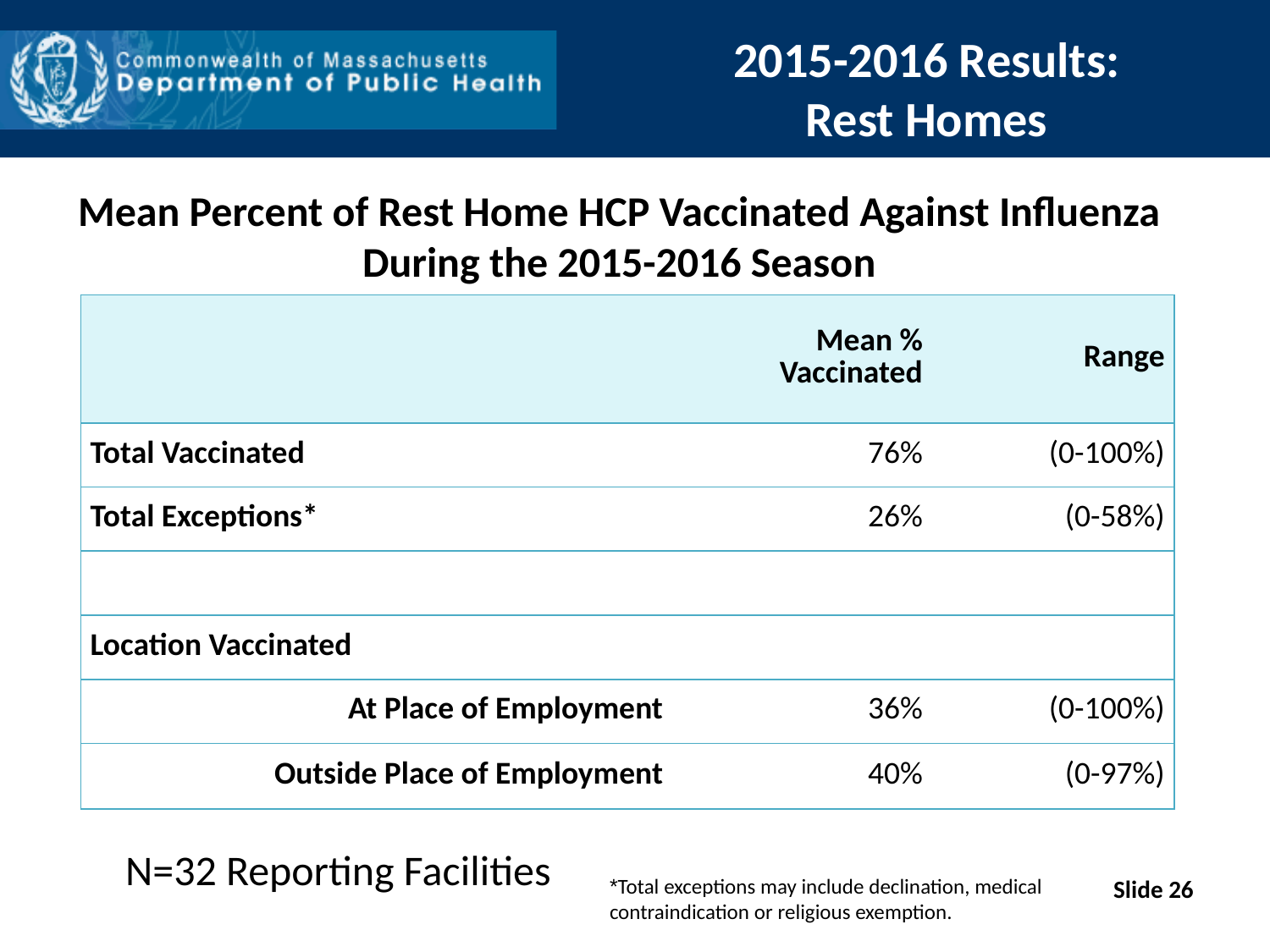

2015-2016 Results:
Rest Homes
Mean Percent of Rest Home HCP Vaccinated Against Influenza During the 2015-2016 Season
|  | Mean % Vaccinated | Range |
| --- | --- | --- |
| Total Vaccinated | 76% | (0-100%) |
| Total Exceptions\* | 26% | (0-58%) |
|  |  |  |
| Location Vaccinated |  |  |
| At Place of Employment | 36% | (0-100%) |
| Outside Place of Employment | 40% | (0-97%) |
N=32 Reporting Facilities
*Total exceptions may include declination, medical contraindication or religious exemption.
Slide 26